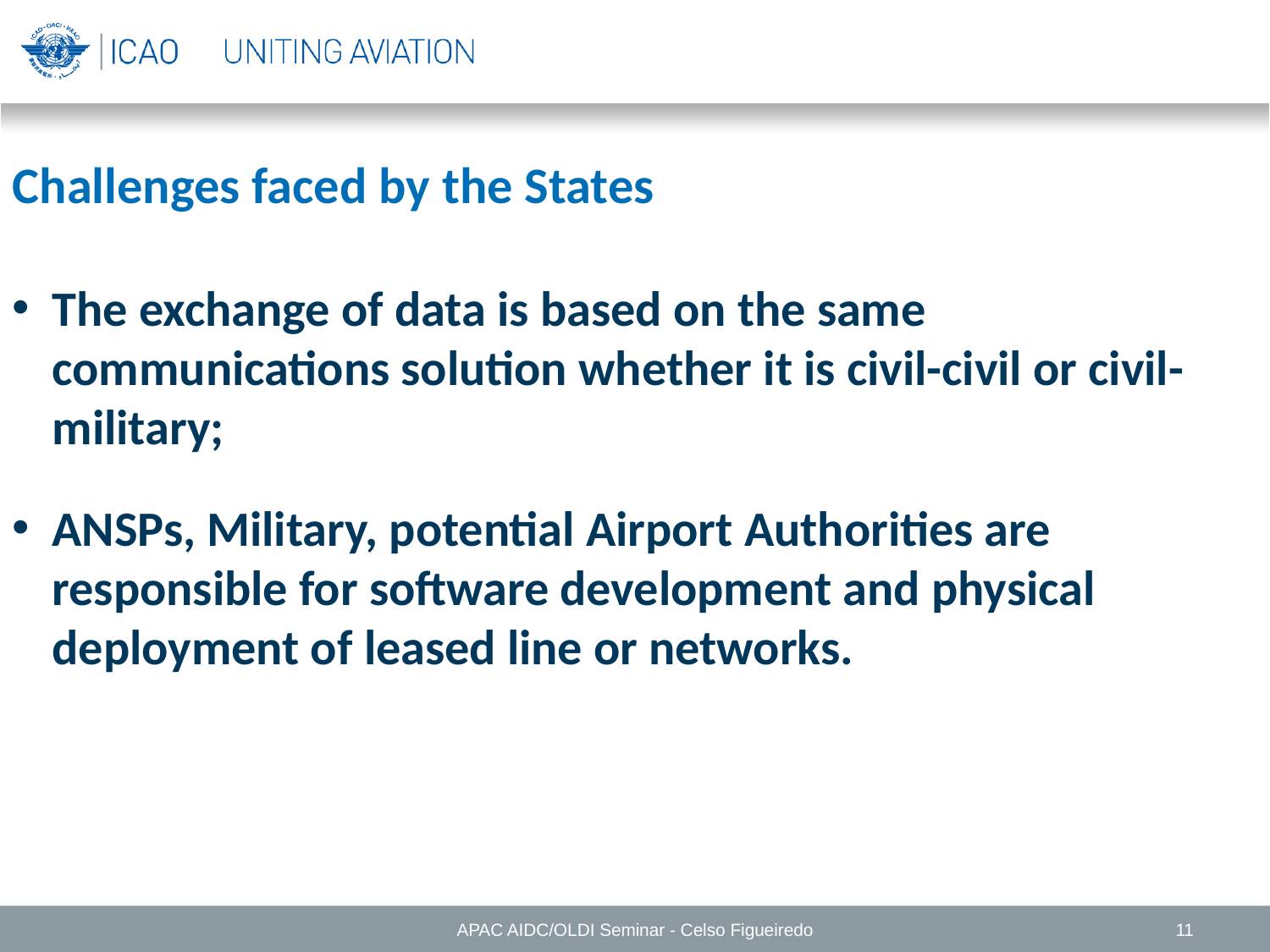

Challenges faced by the States

The exchange of data is based on the same communications solution whether it is civil-civil or civil-military;

ANSPs, Military, potential Airport Authorities are responsible for software development and physical deployment of leased line or networks.
APAC AIDC/OLDI Seminar - Celso Figueiredo
11